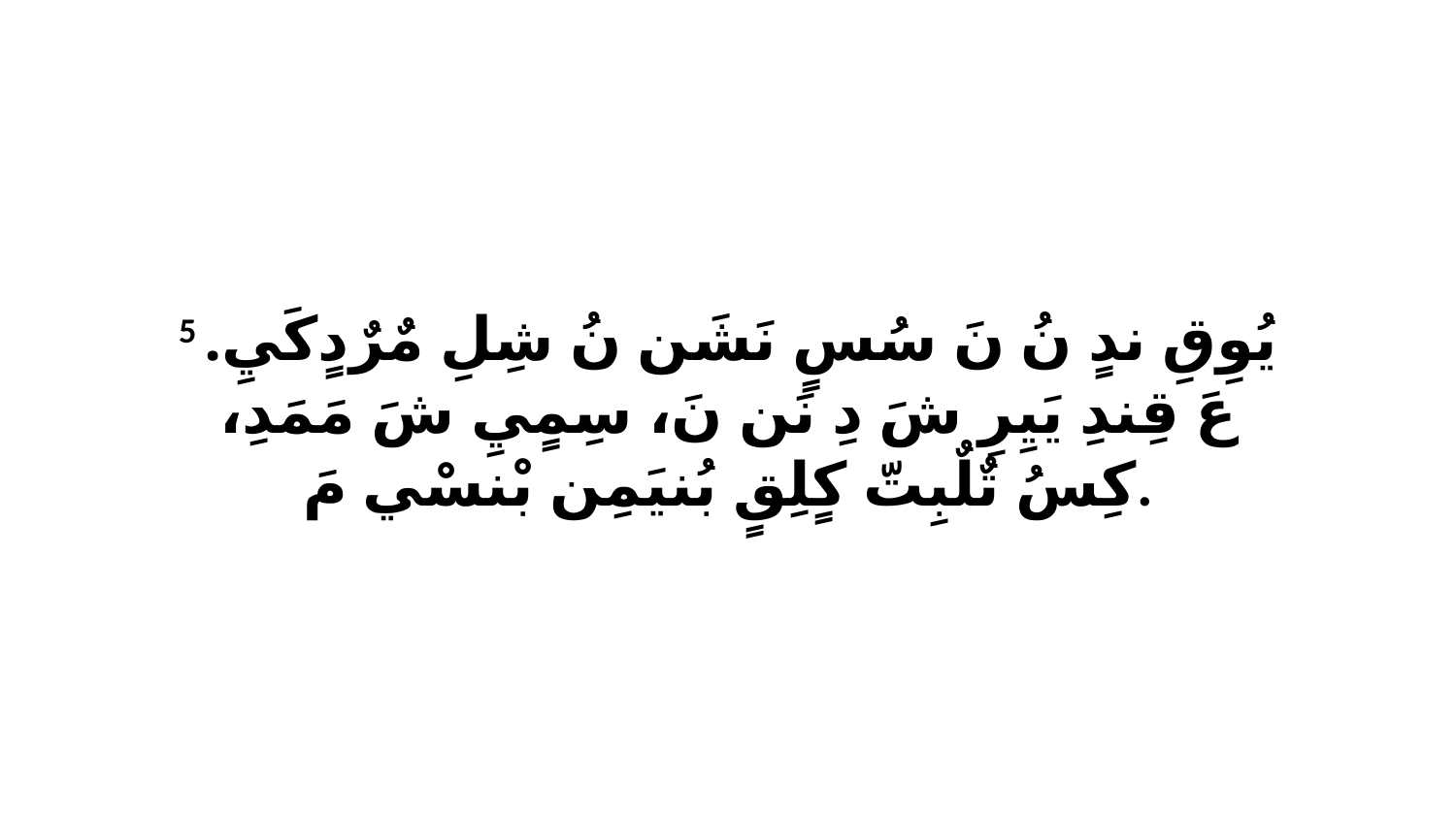

5 يُوِقِ ندٍ نُ نَ سُسٍ نَشَن نُ شِلِ مٌرٌدٍكَيِ. عَ قِندِ يَيِرِ شَ دِ نَن نَ، سِمٍيِ شَ مَمَدِ، كِسُ تٌلٌبِتّ كٍلِقٍ بُنيَمِن بْنسْي مَ.